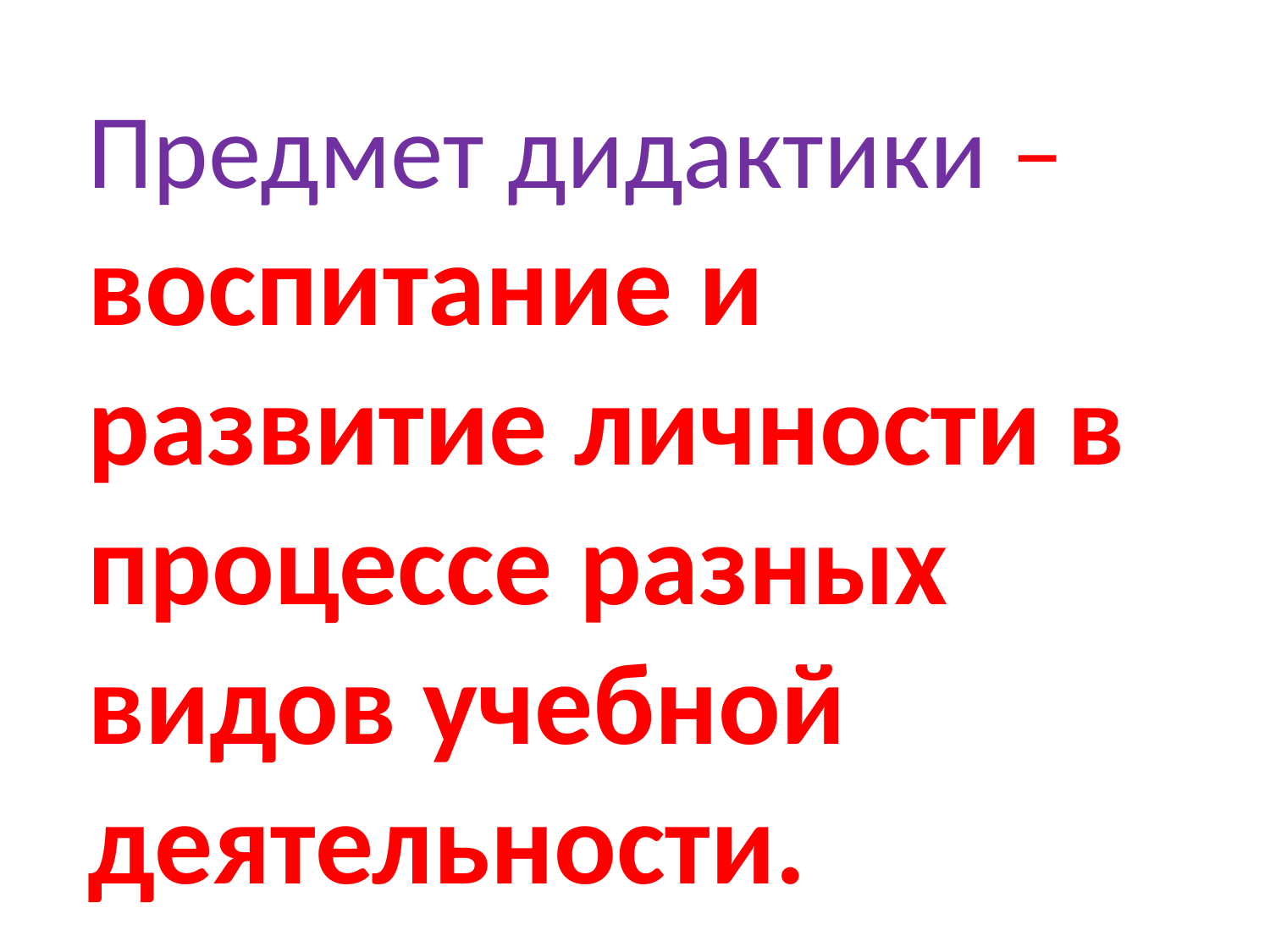

Предмет дидактики – воспитание и развитие личности в процессе разных видов учебной деятельности.